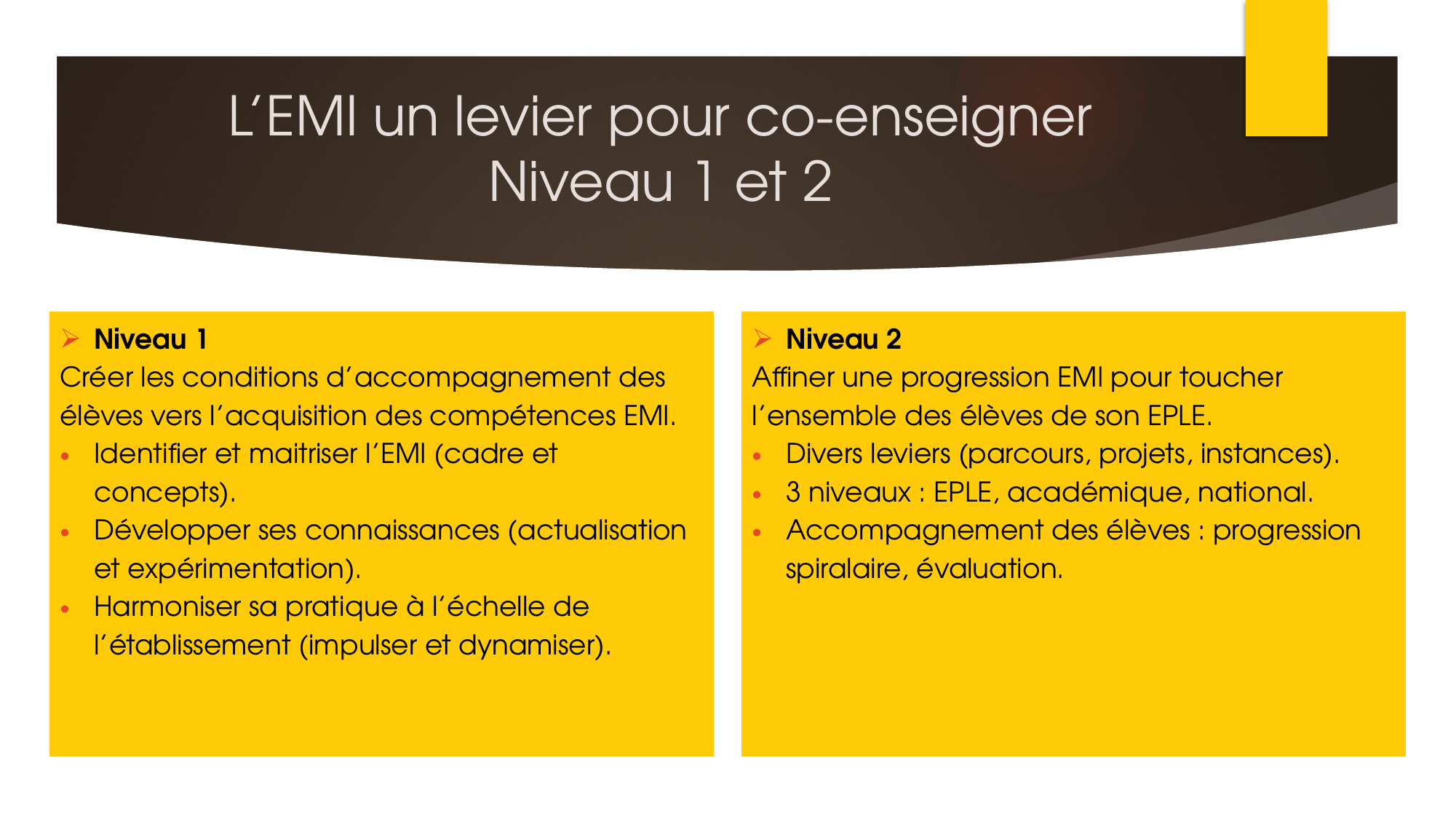

# L’EMI un levier pour co-enseigner Niveau 1 et 2
| Niveau 1 Créer les conditions d’accompagnement des élèves vers l’acquisition des compétences EMI. Identifier et maitriser l’EMI (cadre et concepts). Développer ses connaissances (actualisation et expérimentation). Harmoniser sa pratique à l’échelle de l’établissement (impulser et dynamiser). |
| --- |
| Niveau 2 Affiner une progression EMI pour toucher l’ensemble des élèves de son EPLE. Divers leviers (parcours, projets, instances). 3 niveaux : EPLE, académique, national. Accompagnement des élèves : progression spiralaire, évaluation. |
| --- |